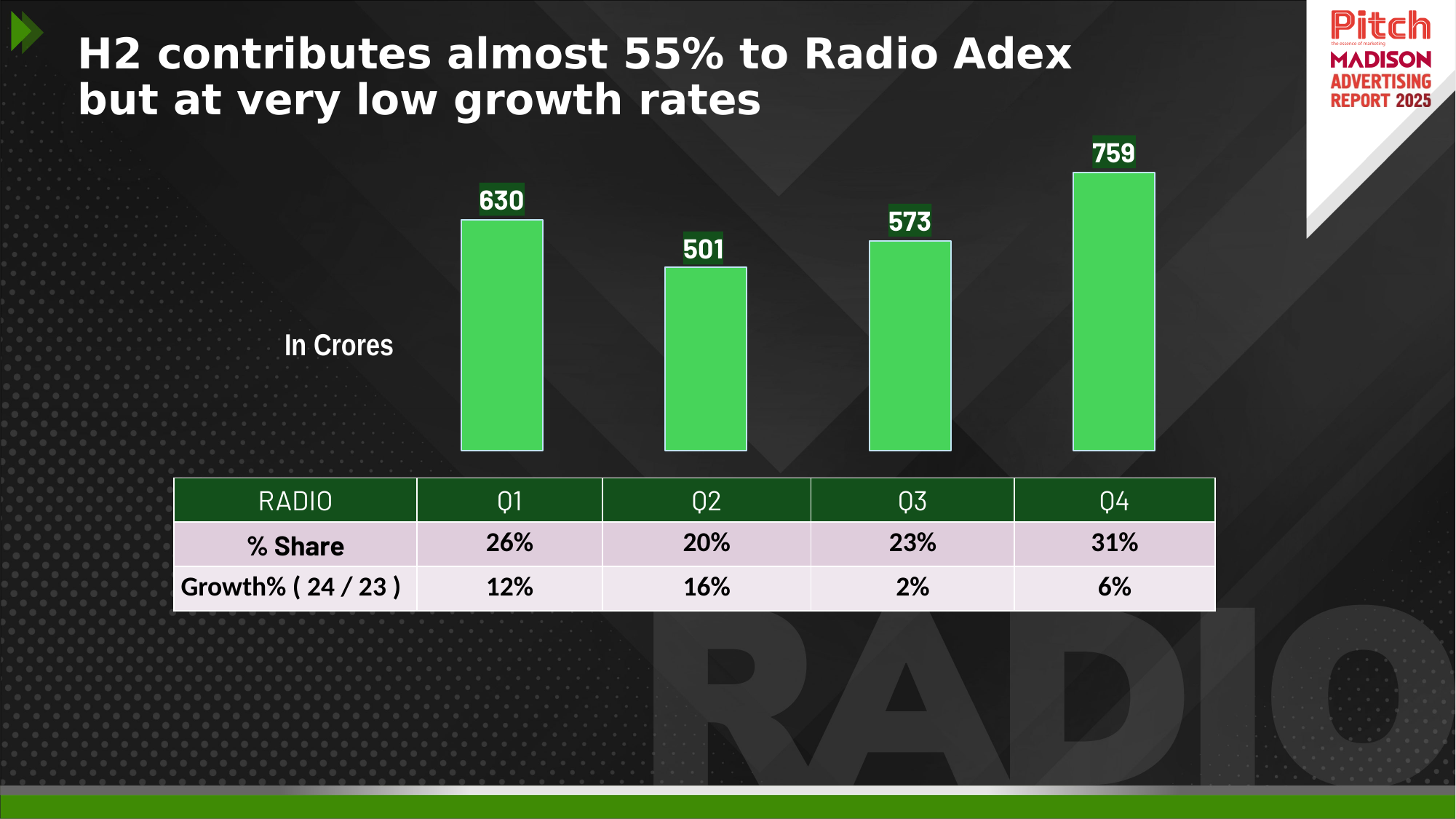

# H2 contributes almost 55% to Radio Adex but at very low growth rates

### Chart

| Category | Total |
|---|---|
| Q1 | 629.8900180000109 |
| Q2 | 500.61488400000246 |
| Q3 | 572.562828000008 |
| Q4 | 759.1694370000074 |
In Crores
| RADIO | Q1 | Q2 | Q3 | Q4 |
| --- | --- | --- | --- | --- |
| % Share | 26% | 20% | 23% | 31% |
| Growth% ( 24 / 23 ) | 12% | 16% | 2% | 6% |